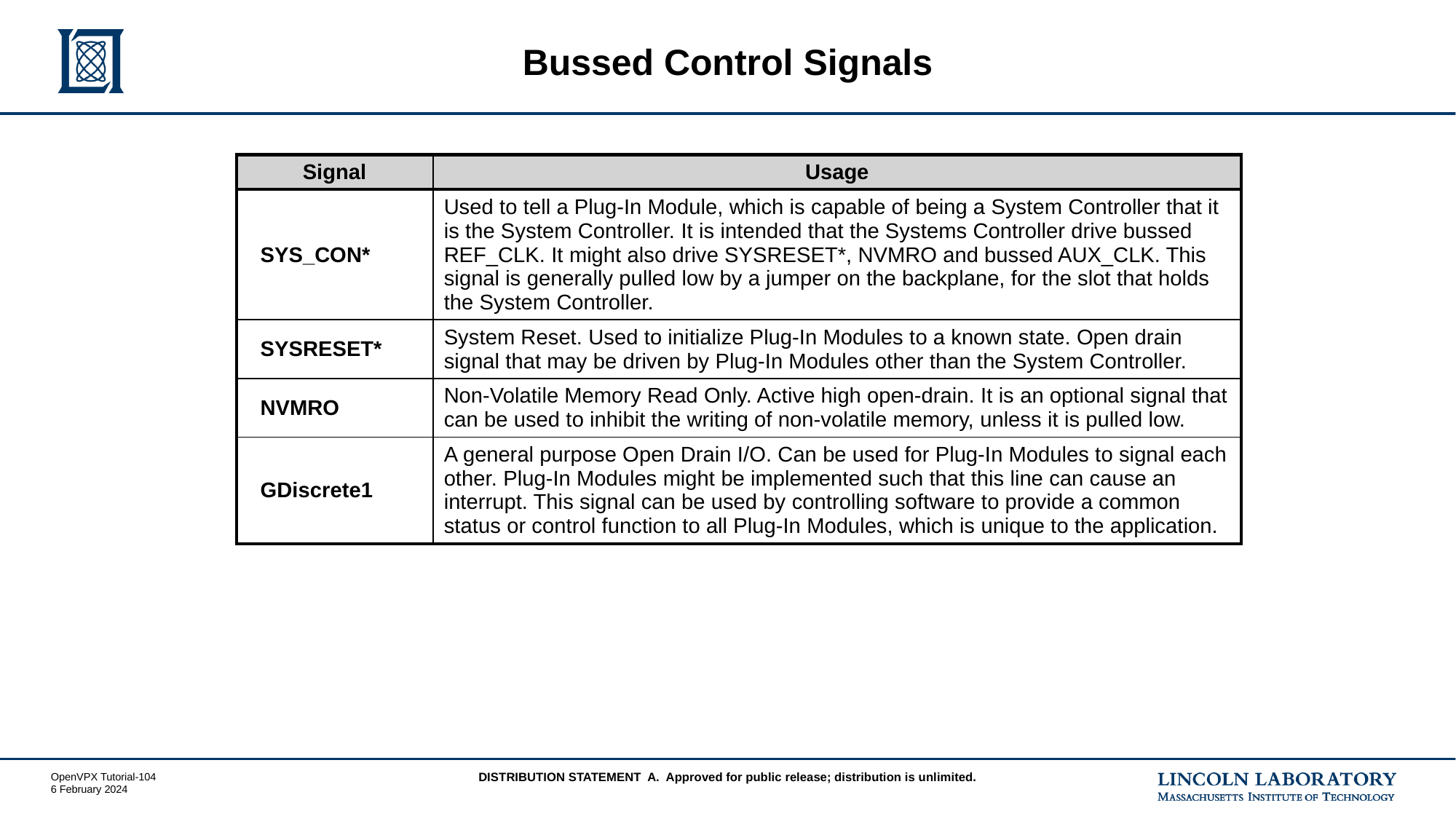

# Bussed Control Signals
| Signal | Usage |
| --- | --- |
| SYS\_CON\* | Used to tell a Plug-In Module, which is capable of being a System Controller that it is the System Controller. It is intended that the Systems Controller drive bussed REF\_CLK. It might also drive SYSRESET\*, NVMRO and bussed AUX\_CLK. This signal is generally pulled low by a jumper on the backplane, for the slot that holds the System Controller. |
| SYSRESET\* | System Reset. Used to initialize Plug-In Modules to a known state. Open drain signal that may be driven by Plug-In Modules other than the System Controller. |
| NVMRO | Non-Volatile Memory Read Only. Active high open-drain. It is an optional signal that can be used to inhibit the writing of non-volatile memory, unless it is pulled low. |
| GDiscrete1 | A general purpose Open Drain I/O. Can be used for Plug-In Modules to signal each other. Plug-In Modules might be implemented such that this line can cause an interrupt. This signal can be used by controlling software to provide a common status or control function to all Plug-In Modules, which is unique to the application. |